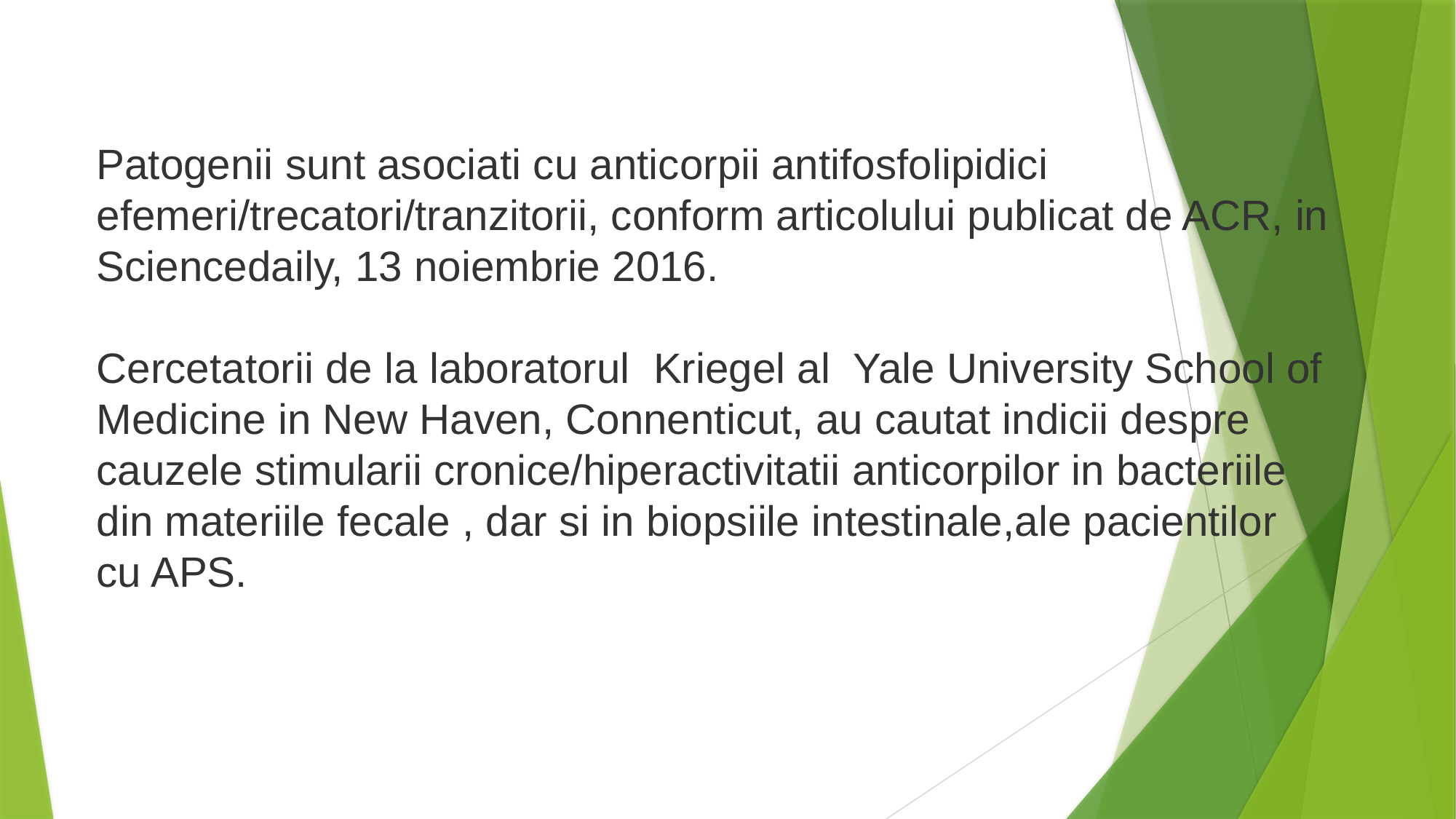

Patogenii sunt asociati cu anticorpii antifosfolipidici efemeri/trecatori/tranzitorii, conform articolului publicat de ACR, in Sciencedaily, 13 noiembrie 2016.

Cercetatorii de la laboratorul  Kriegel al  Yale University School of Medicine in New Haven, Connenticut, au cautat indicii despre cauzele stimularii cronice/hiperactivitatii anticorpilor in bacteriile din materiile fecale , dar si in biopsiile intestinale,ale pacientilor cu APS.